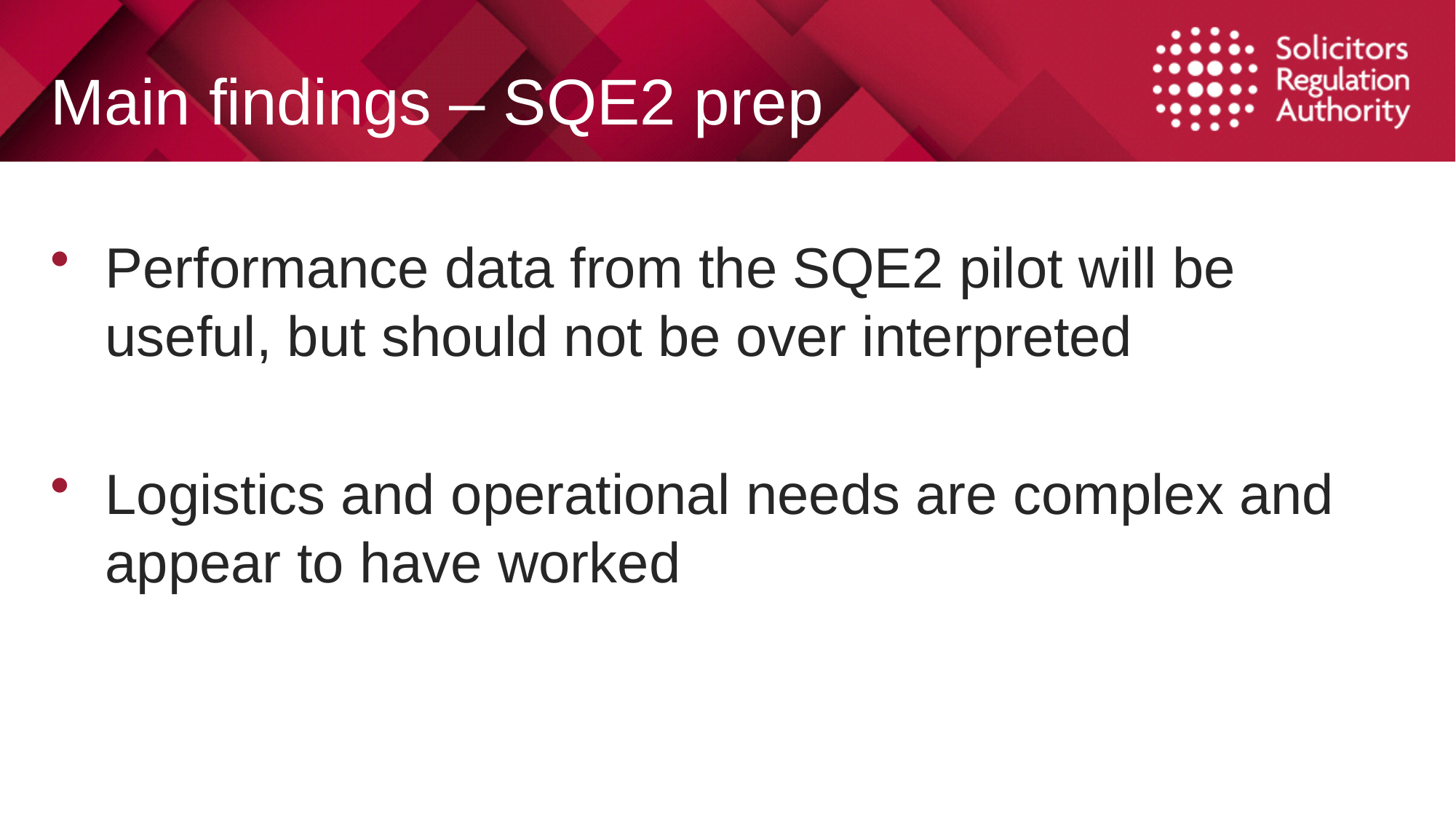

# Main findings – SQE2 prep
Performance data from the SQE2 pilot will be useful, but should not be over interpreted

Logistics and operational needs are complex and appear to have worked